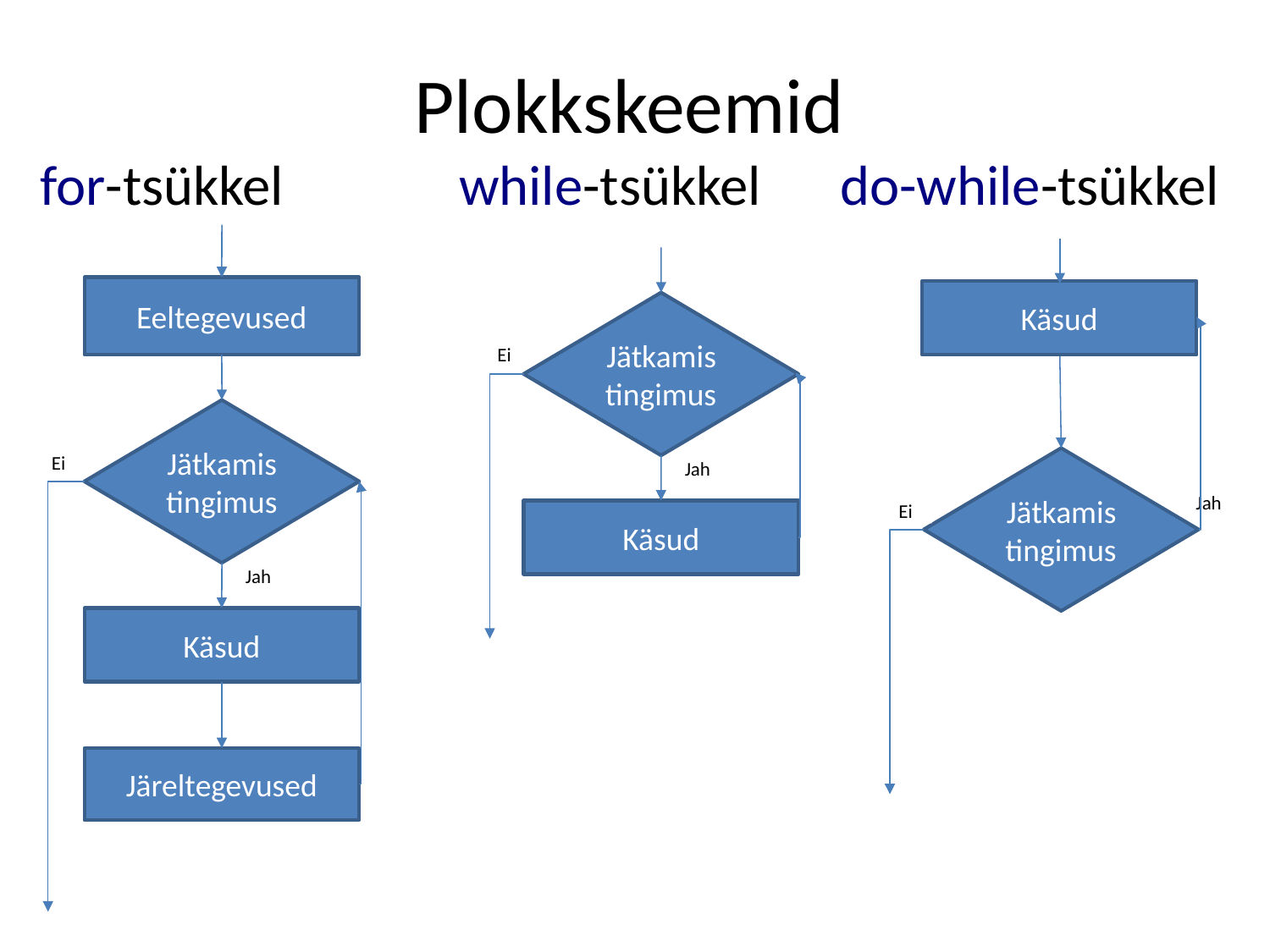

# Plokkskeemid for-tsükkel		   while-tsükkel	   do-while-tsükkel
Eeltegevused
Käsud
Jätkamistingimus
Ei
Jätkamistingimus
Jätkamistingimus
Ei
Jah
Jah
Ei
Käsud
Jah
Käsud
Järeltegevused